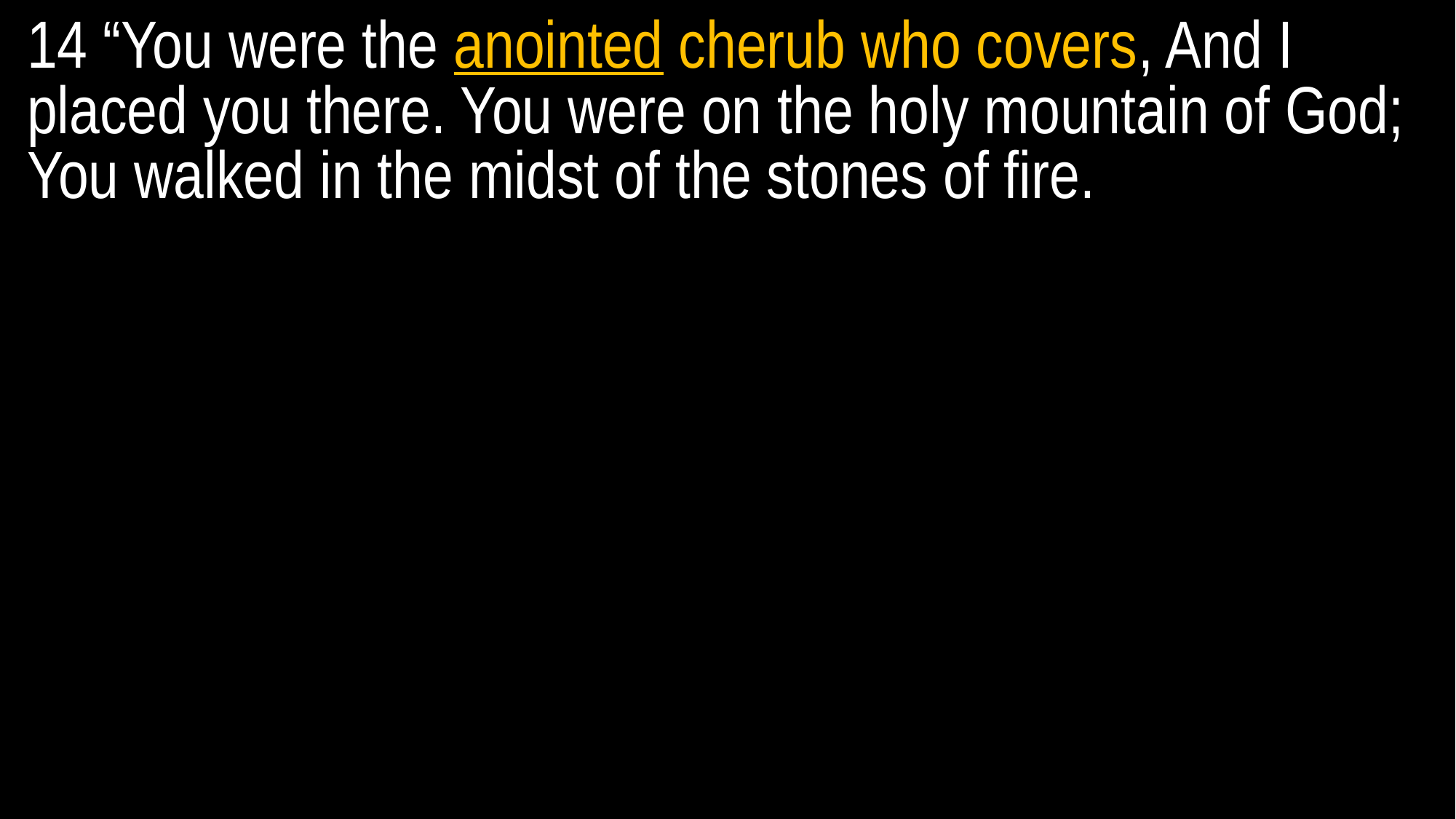

14 “You were the anointed cherub who covers, And I placed you there. You were on the holy mountain of God; You walked in the midst of the stones of fire.